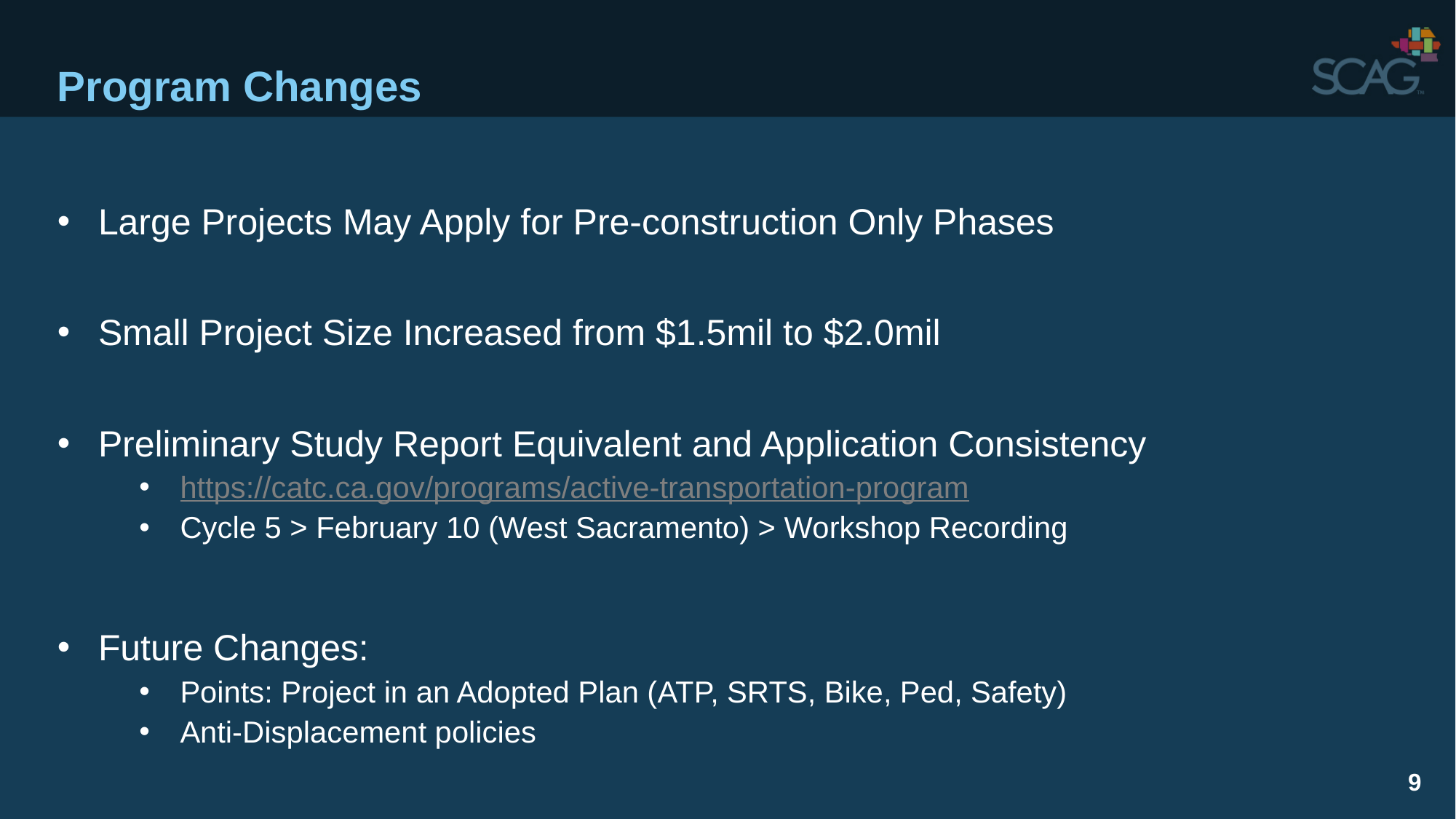

# Program Changes
Large Projects May Apply for Pre-construction Only Phases

Small Project Size Increased from $1.5mil to $2.0mil

Preliminary Study Report Equivalent and Application Consistency
https://catc.ca.gov/programs/active-transportation-program
Cycle 5 > February 10 (West Sacramento) > Workshop Recording

Future Changes:
Points: Project in an Adopted Plan (ATP, SRTS, Bike, Ped, Safety)
Anti-Displacement policies

9